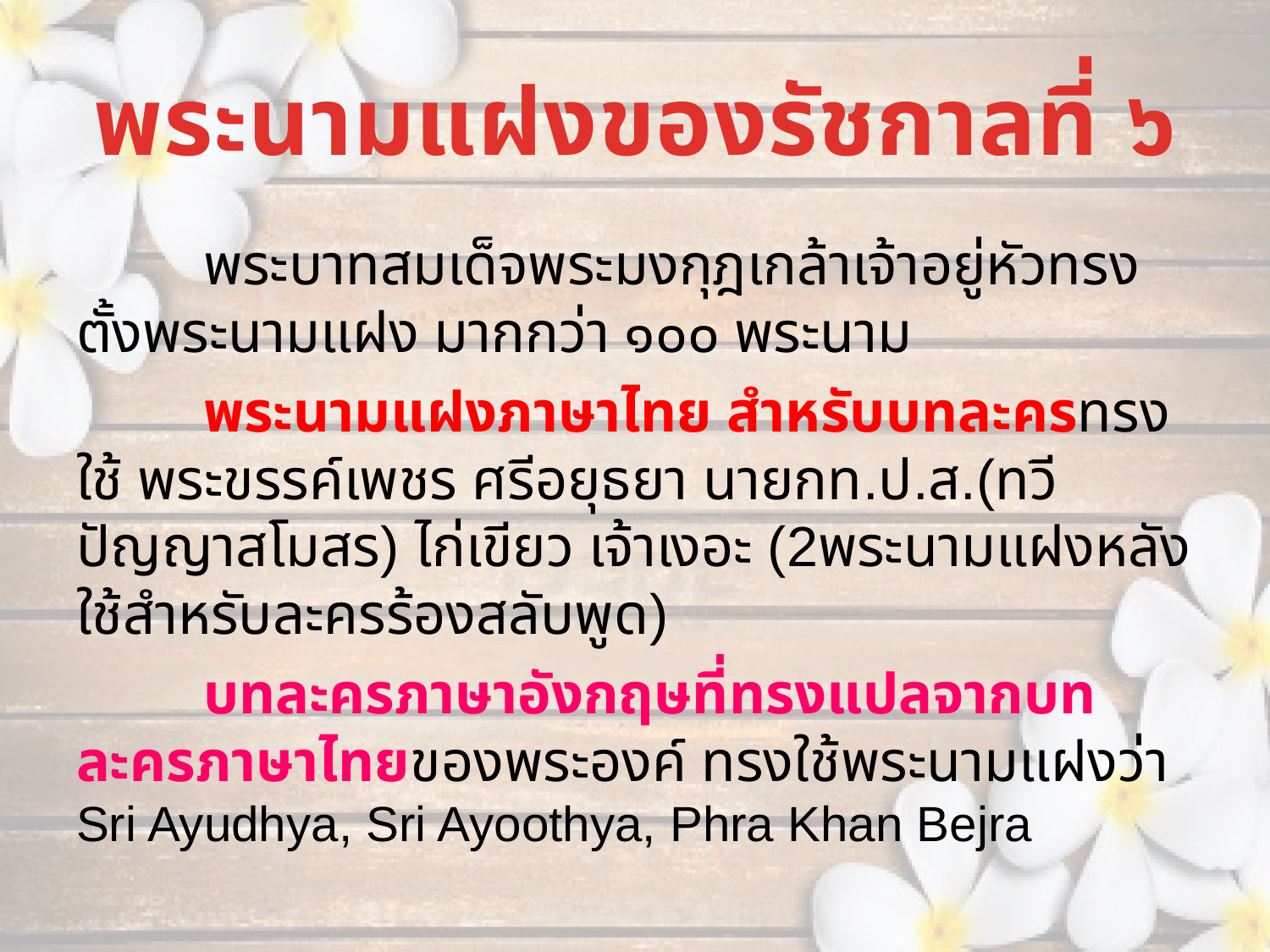

# พระนามแฝงของรัชกาลที่ ๖
	พระบาทสมเด็จพระมงกุฎเกล้าเจ้าอยู่หัวทรงตั้งพระนามแฝง มากกว่า ๑๐๐ พระนาม
	พระนามแฝงภาษาไทย สำหรับบทละครทรงใช้ พระขรรค์เพชร ศรีอยุธยา นายกท.ป.ส.(ทวีปัญญาสโมสร) ไก่เขียว เจ้าเงอะ (2พระนามแฝงหลังใช้สำหรับละครร้องสลับพูด)
	บทละครภาษาอังกฤษที่ทรงแปลจากบทละครภาษาไทยของพระองค์ ทรงใช้พระนามแฝงว่า Sri Ayudhya, Sri Ayoothya, Phra Khan Bejra